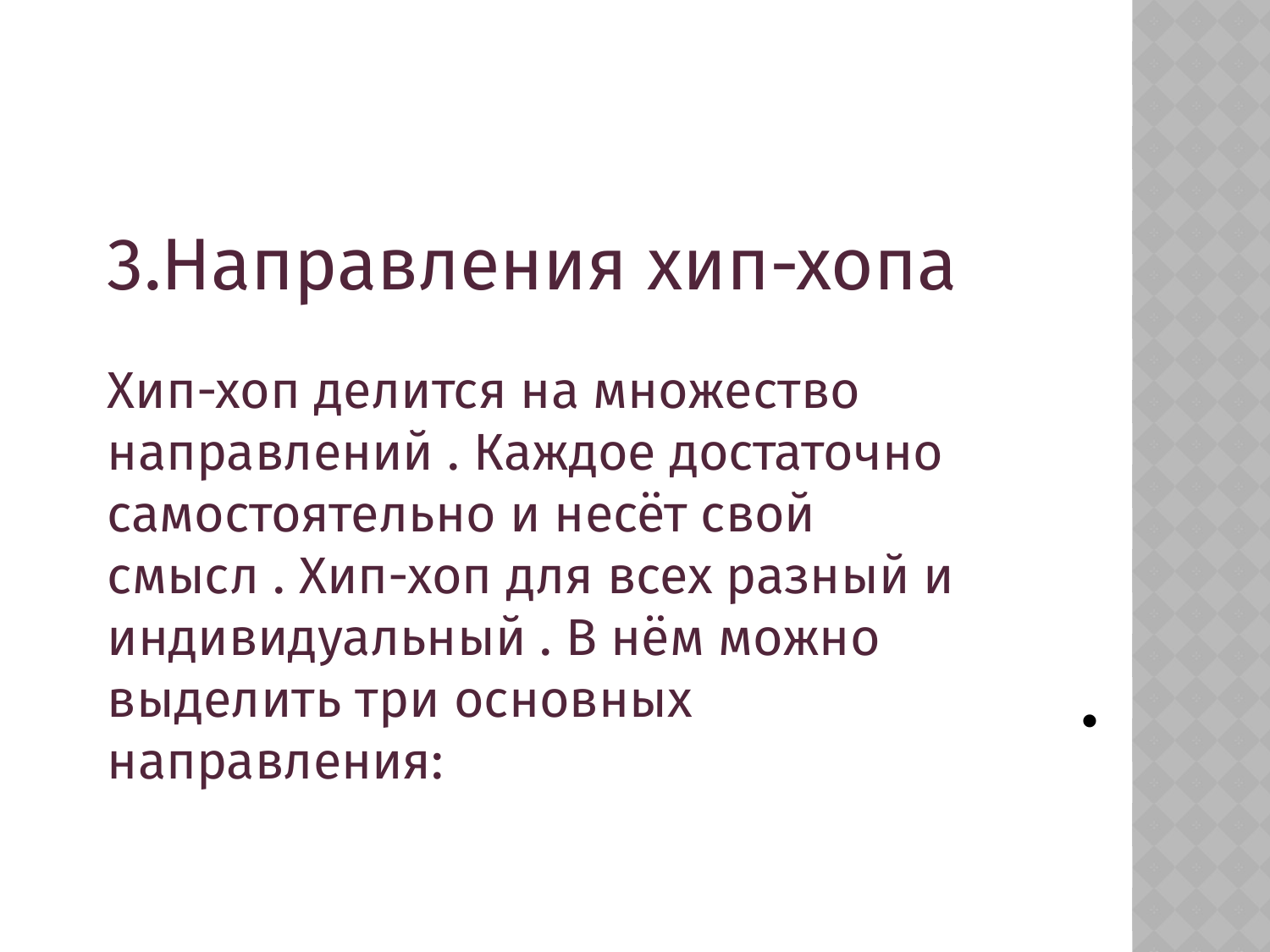

3.Направления хип-хопа

Хип-хоп делится на множество направлений . Каждое достаточно самостоятельно и несёт свой смысл . Хип-хоп для всех разный и индивидуальный . В нём можно выделить три основных направления:
# .